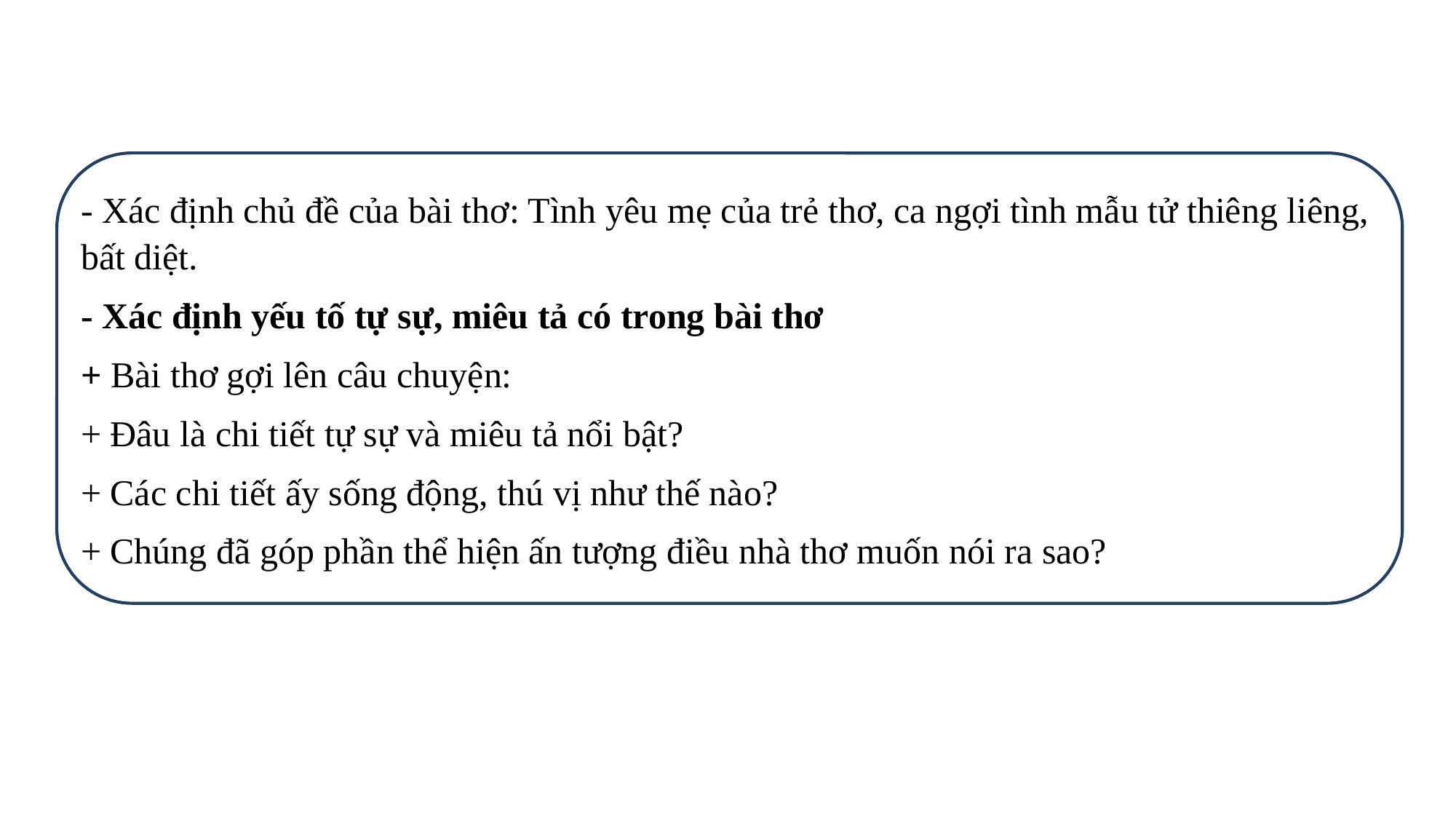

- Xác định chủ đề của bài thơ: Tình yêu mẹ của trẻ thơ, ca ngợi tình mẫu tử thiêng liêng, bất diệt.
- Xác định yếu tố tự sự, miêu tả có trong bài thơ
+ Bài thơ gợi lên câu chuyện:
+ Đâu là chi tiết tự sự và miêu tả nổi bật?
+ Các chi tiết ấy sống động, thú vị như thế nào?
+ Chúng đã góp phần thể hiện ấn tượng điều nhà thơ muốn nói ra sao?